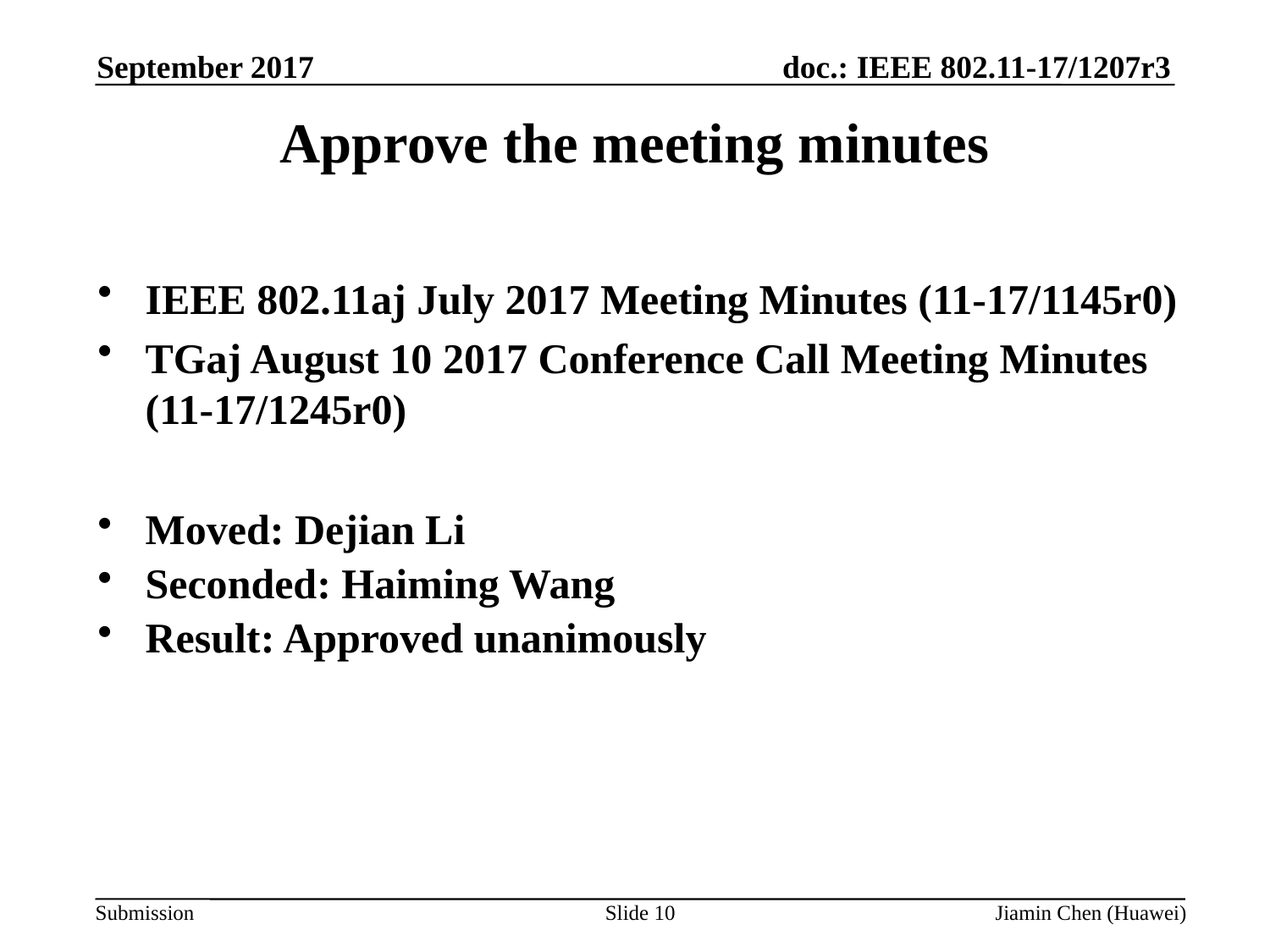

September 2017
# Approve the meeting minutes

IEEE 802.11aj July 2017 Meeting Minutes (11-17/1145r0)
TGaj August 10 2017 Conference Call Meeting Minutes (11-17/1245r0)

Moved: Dejian Li
Seconded: Haiming Wang
Result: Approved unanimously
Slide 10
Jiamin Chen (Huawei)